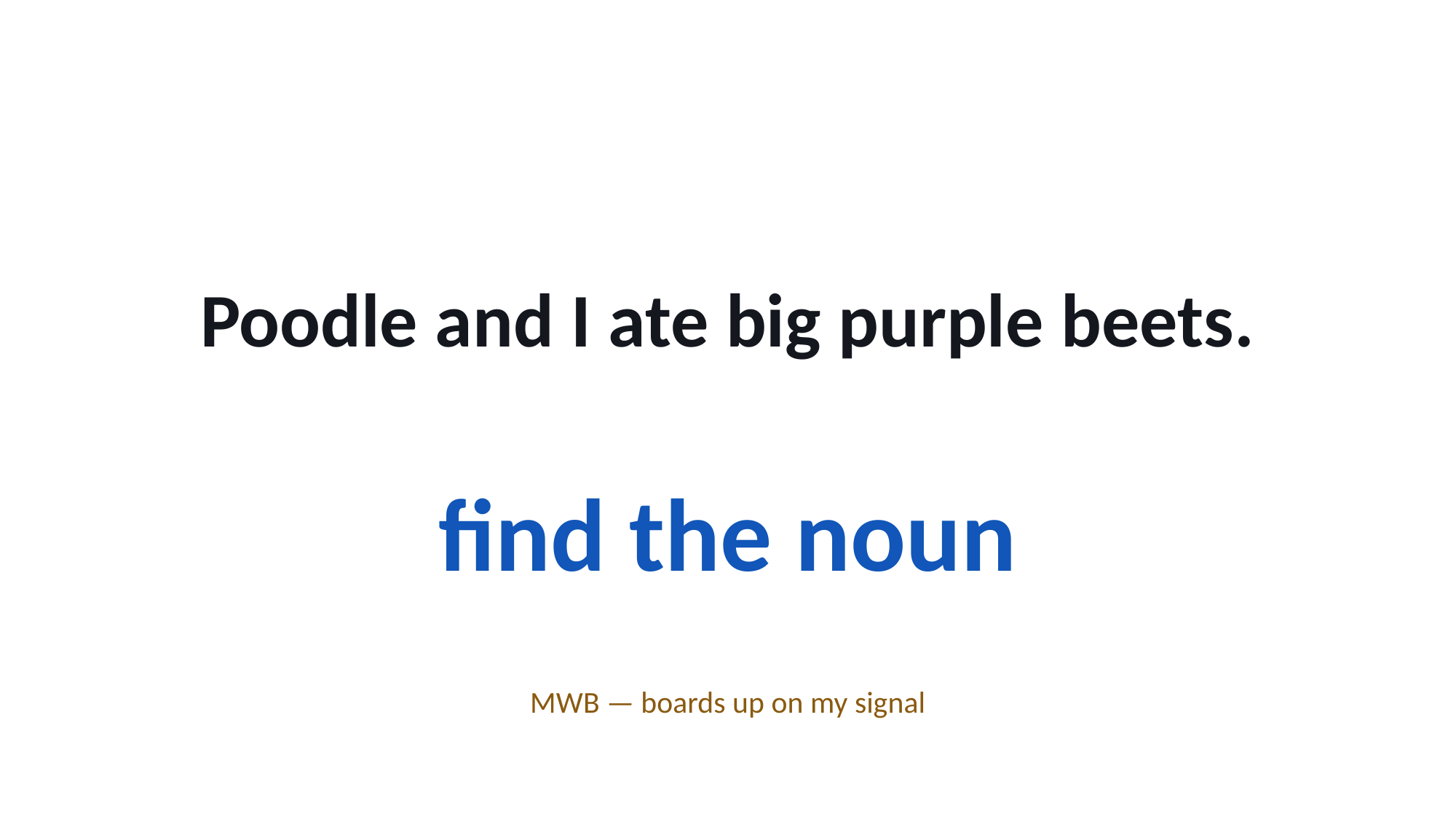

Poodle and I ate big purple beets.
find the noun
MWB — boards up on my signal